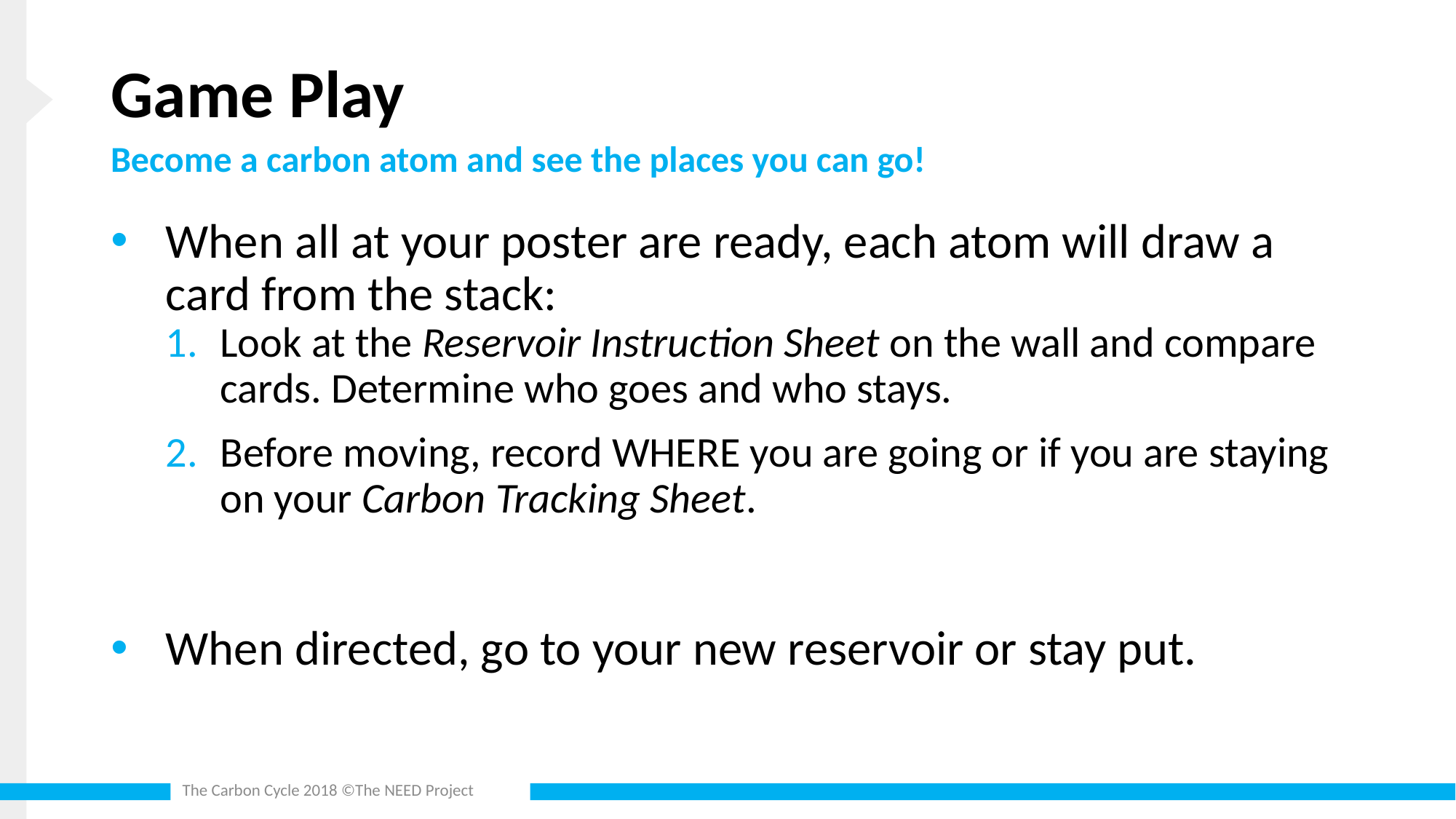

# Game Play
Become a carbon atom and see the places you can go!
When all at your poster are ready, each atom will draw a card from the stack:
Look at the Reservoir Instruction Sheet on the wall and compare cards. Determine who goes and who stays.
Before moving, record WHERE you are going or if you are staying on your Carbon Tracking Sheet.

When directed, go to your new reservoir or stay put.

The Carbon Cycle 2018 ©The NEED Project